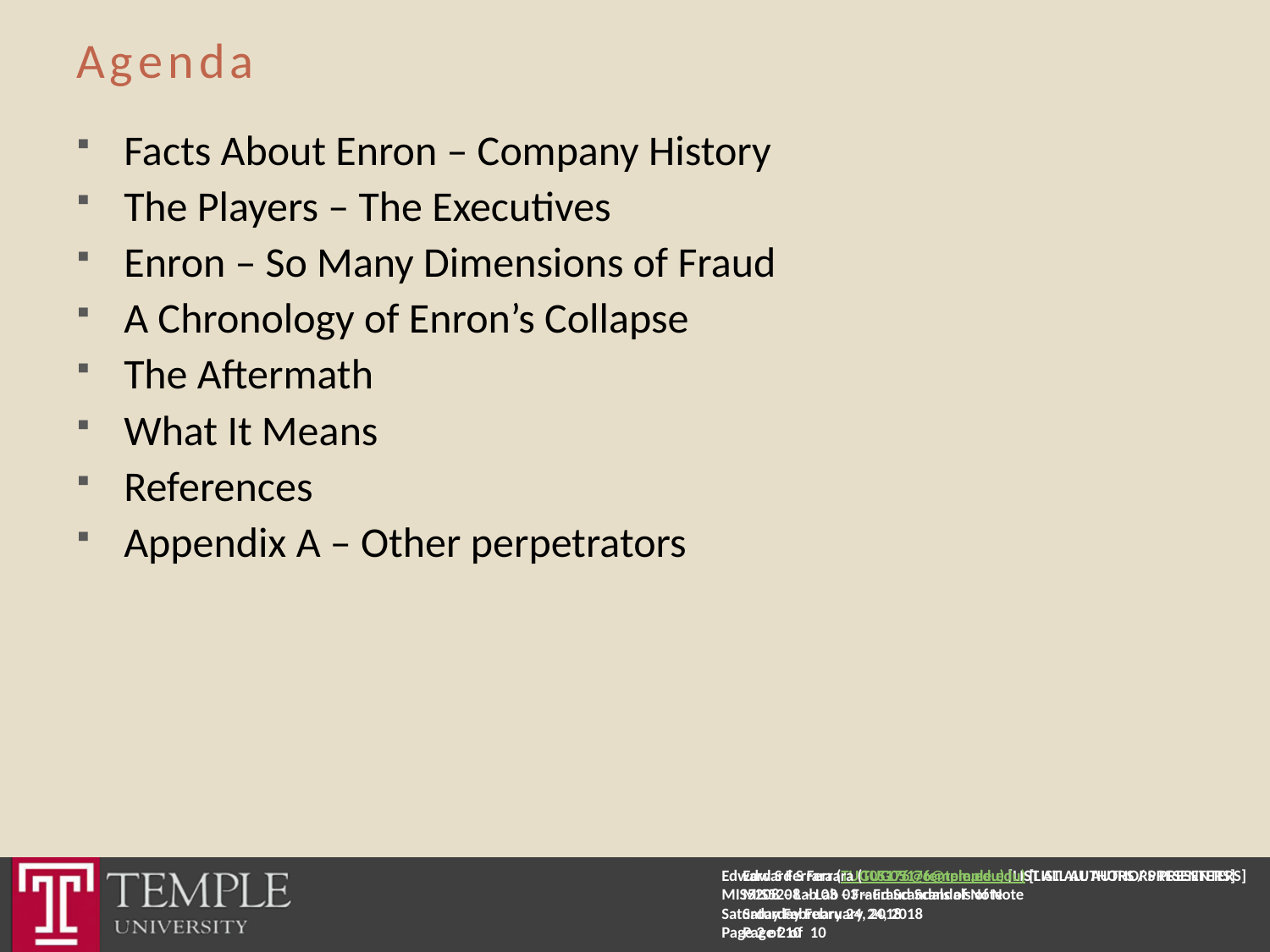

# Agenda
Facts About Enron – Company History
The Players – The Executives
Enron – So Many Dimensions of Fraud
A Chronology of Enron’s Collapse
The Aftermath
What It Means
References
Appendix A – Other perpetrators
Edward S Ferrara (TUG05176@temple.edu) [LIST ALL AUTHORS PRESENTERS]
MIS5208 – Lab 03 – Fraud Scandals of Note
Saturday February 24, 2018
Page 2 of  10